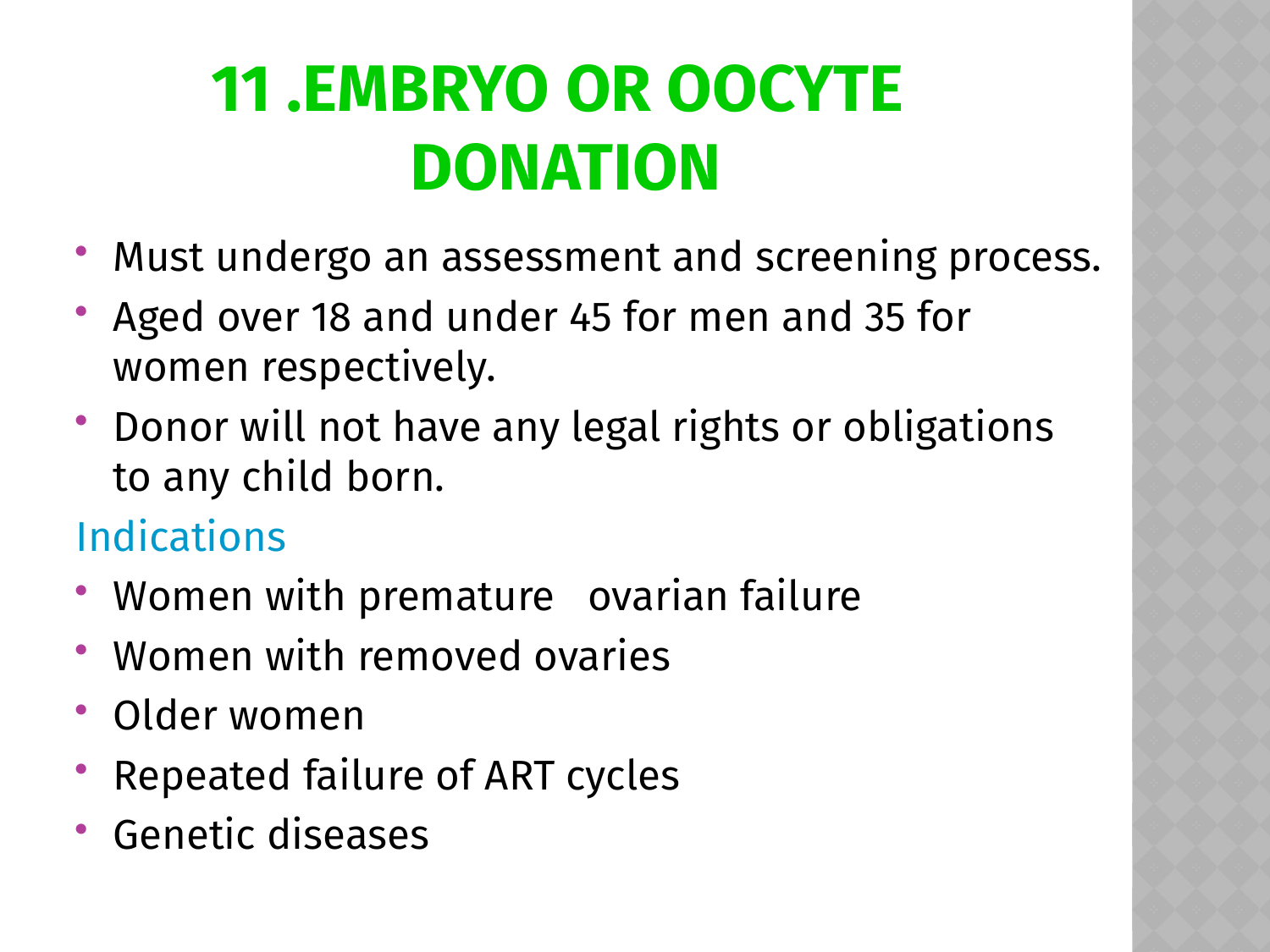

# 11 .Embryo or oocyte  DONATION
Must undergo an assessment and screening process.
Aged over 18 and under 45 for men and 35 for women respectively.
Donor will not have any legal rights or obligations to any child born.
Indications
Women with premature   ovarian failure
Women with removed ovaries
Older women
Repeated failure of ART cycles
Genetic diseases